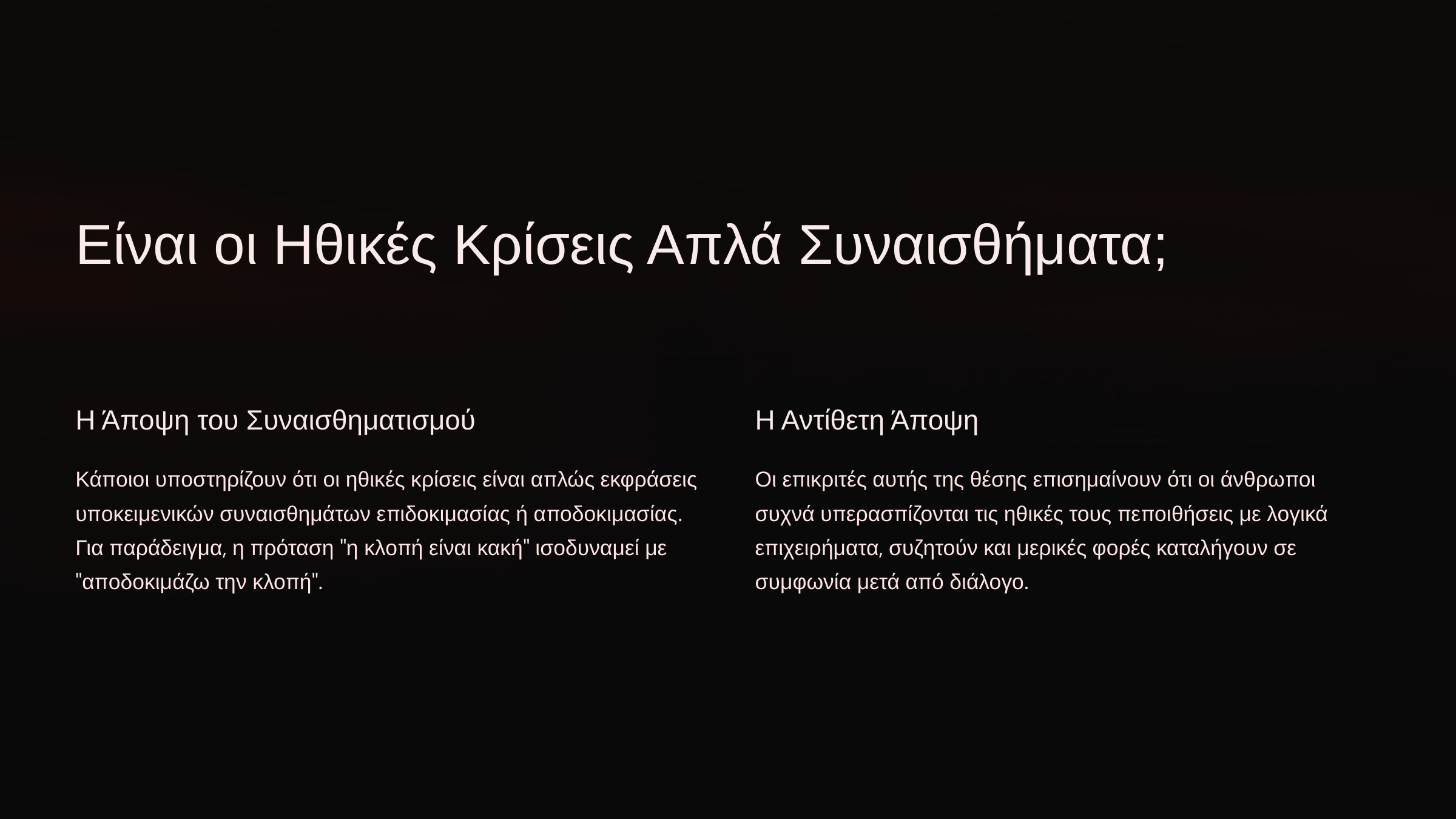

Είναι οι Ηθικές Κρίσεις Απλά Συναισθήματα;
Η Άποψη του Συναισθηματισμού
Η Αντίθετη Άποψη
Κάποιοι υποστηρίζουν ότι οι ηθικές κρίσεις είναι απλώς εκφράσεις υποκειμενικών συναισθημάτων επιδοκιμασίας ή αποδοκιμασίας. Για παράδειγμα, η πρόταση "η κλοπή είναι κακή" ισοδυναμεί με "αποδοκιμάζω την κλοπή".
Οι επικριτές αυτής της θέσης επισημαίνουν ότι οι άνθρωποι συχνά υπερασπίζονται τις ηθικές τους πεποιθήσεις με λογικά επιχειρήματα, συζητούν και μερικές φορές καταλήγουν σε συμφωνία μετά από διάλογο.